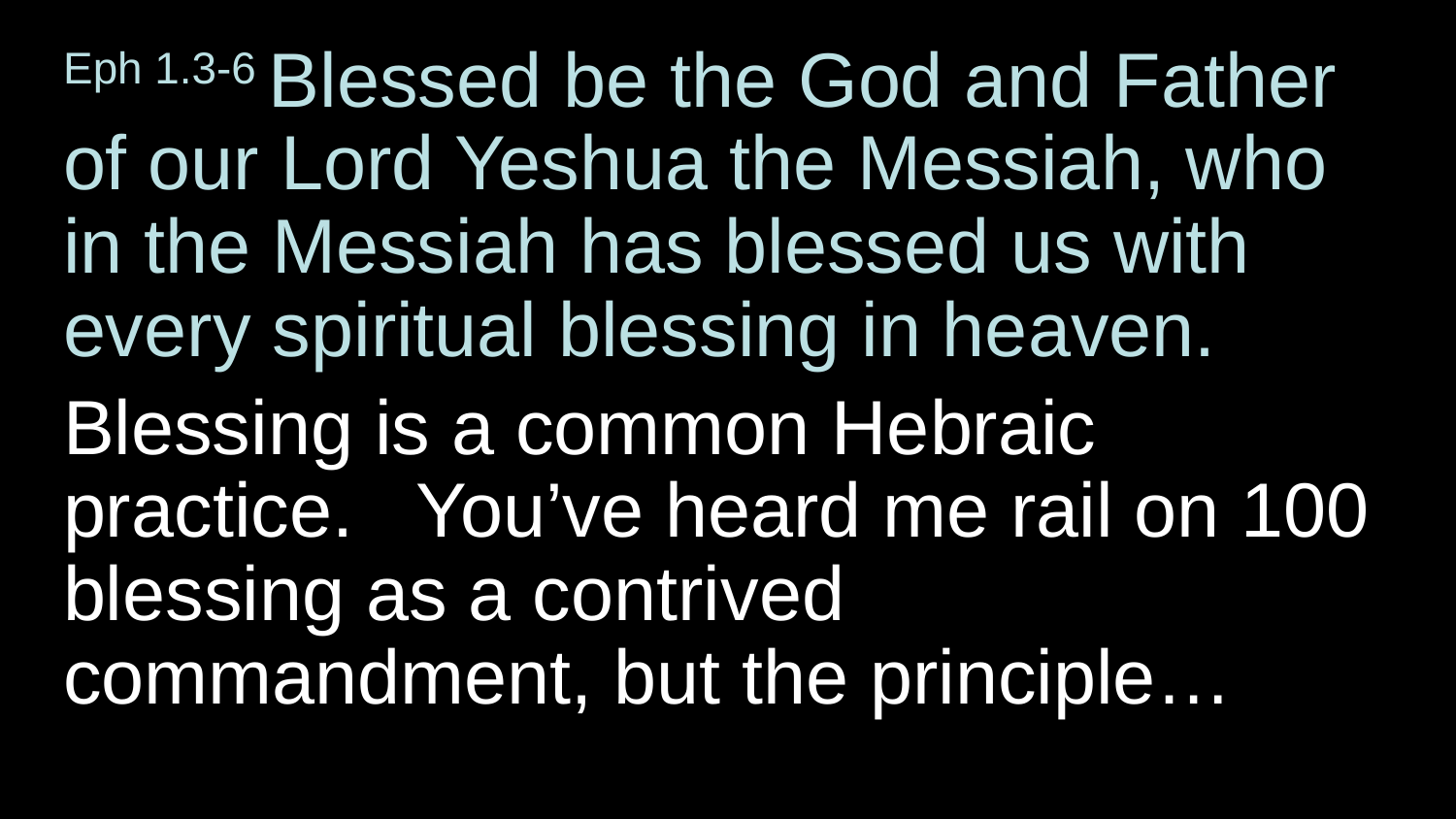

Eph 1.3-6 Blessed be the God and Father of our Lord Yeshua the Messiah, who in the Messiah has blessed us with every spiritual blessing in heaven.
Blessing is a common Hebraic practice.   You’ve heard me rail on 100 blessing as a contrived commandment, but the principle…